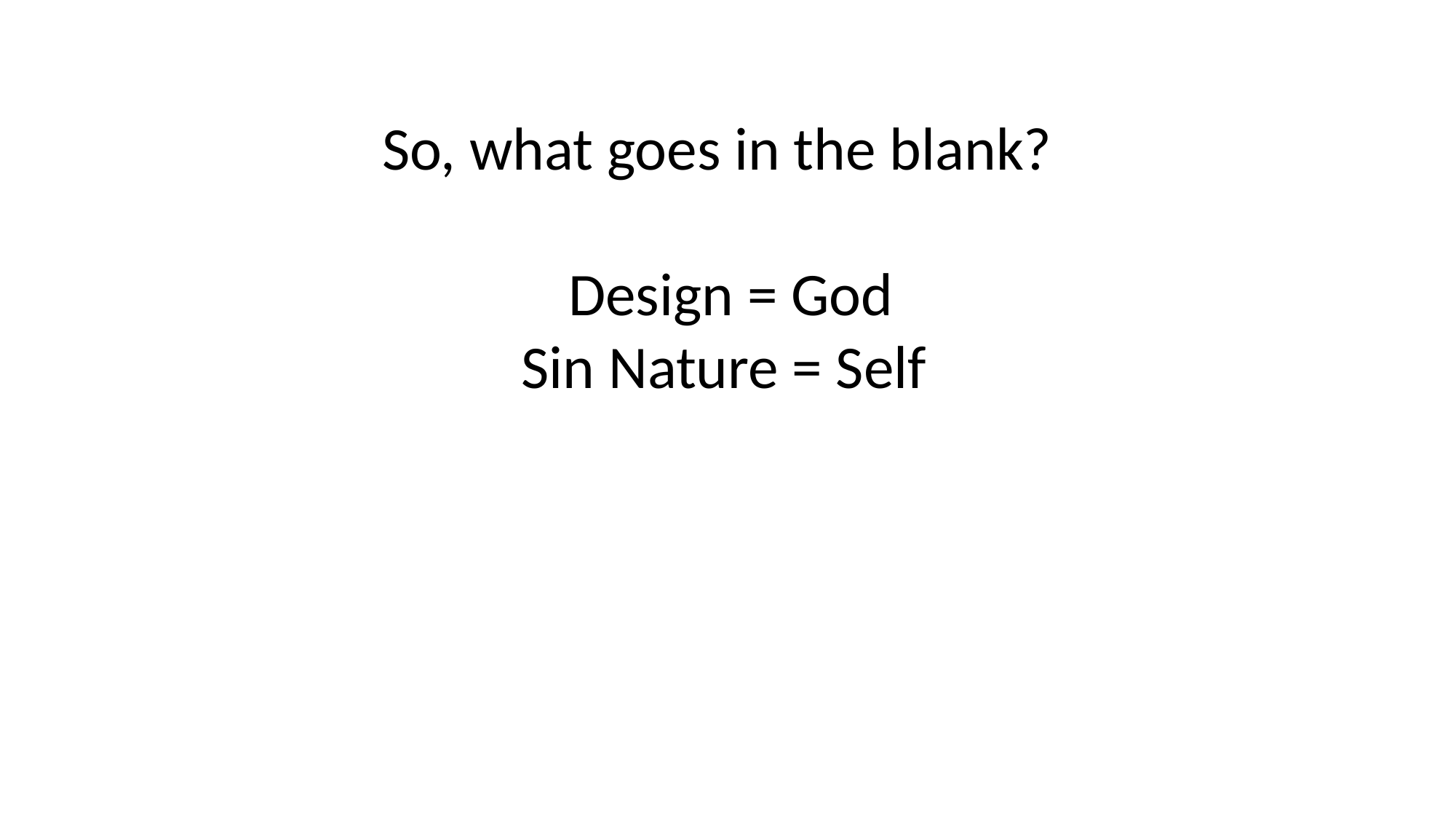

So, what goes in the blank?

Design = God
Sin Nature = Self